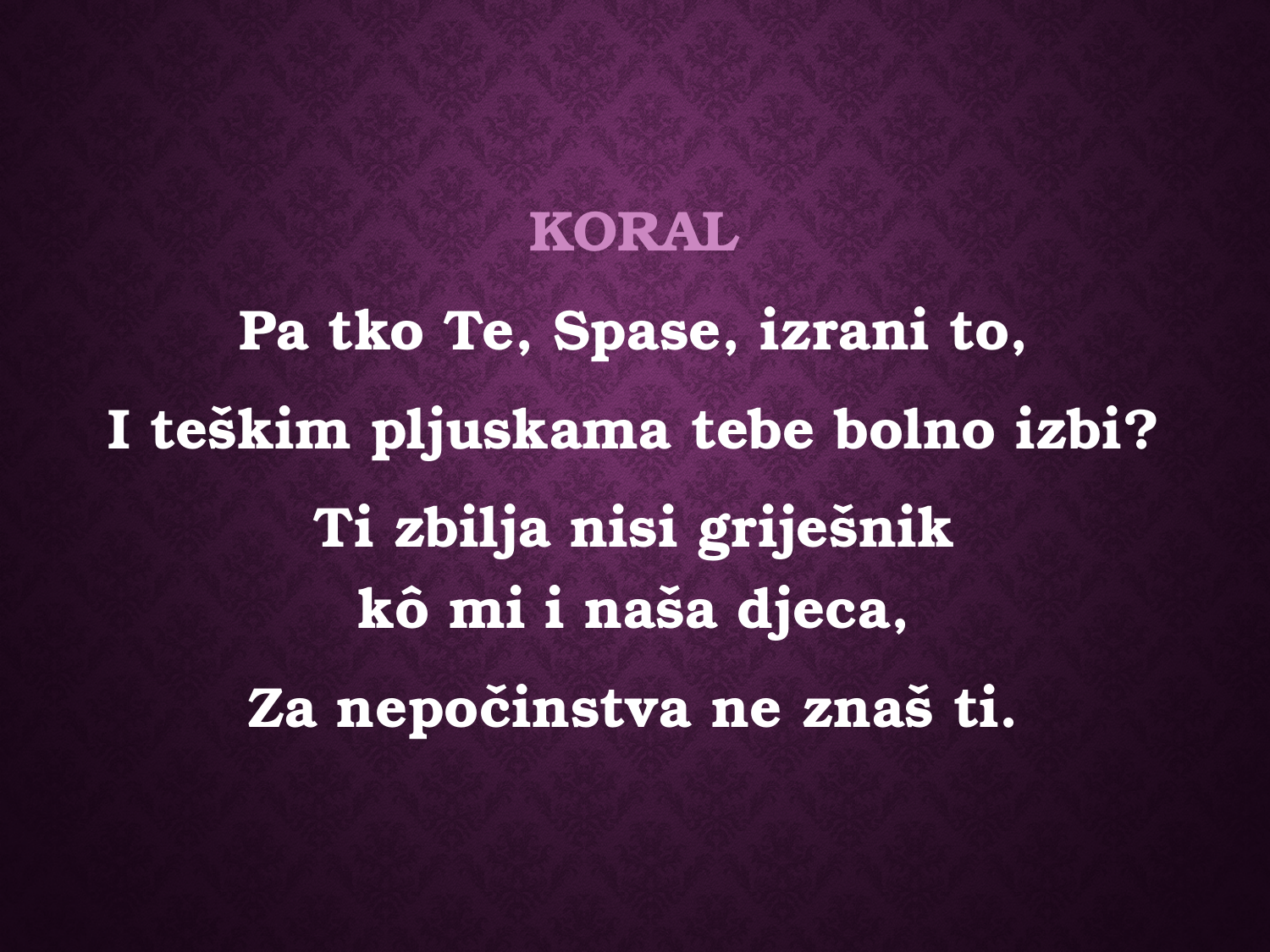

KORAL
Pa tko Te, Spase, izrani to,
I teškim pljuskama tebe bolno izbi?
Ti zbilja nisi griješnik
kô mi i naša djeca,
Za nepočinstva ne znaš ti.